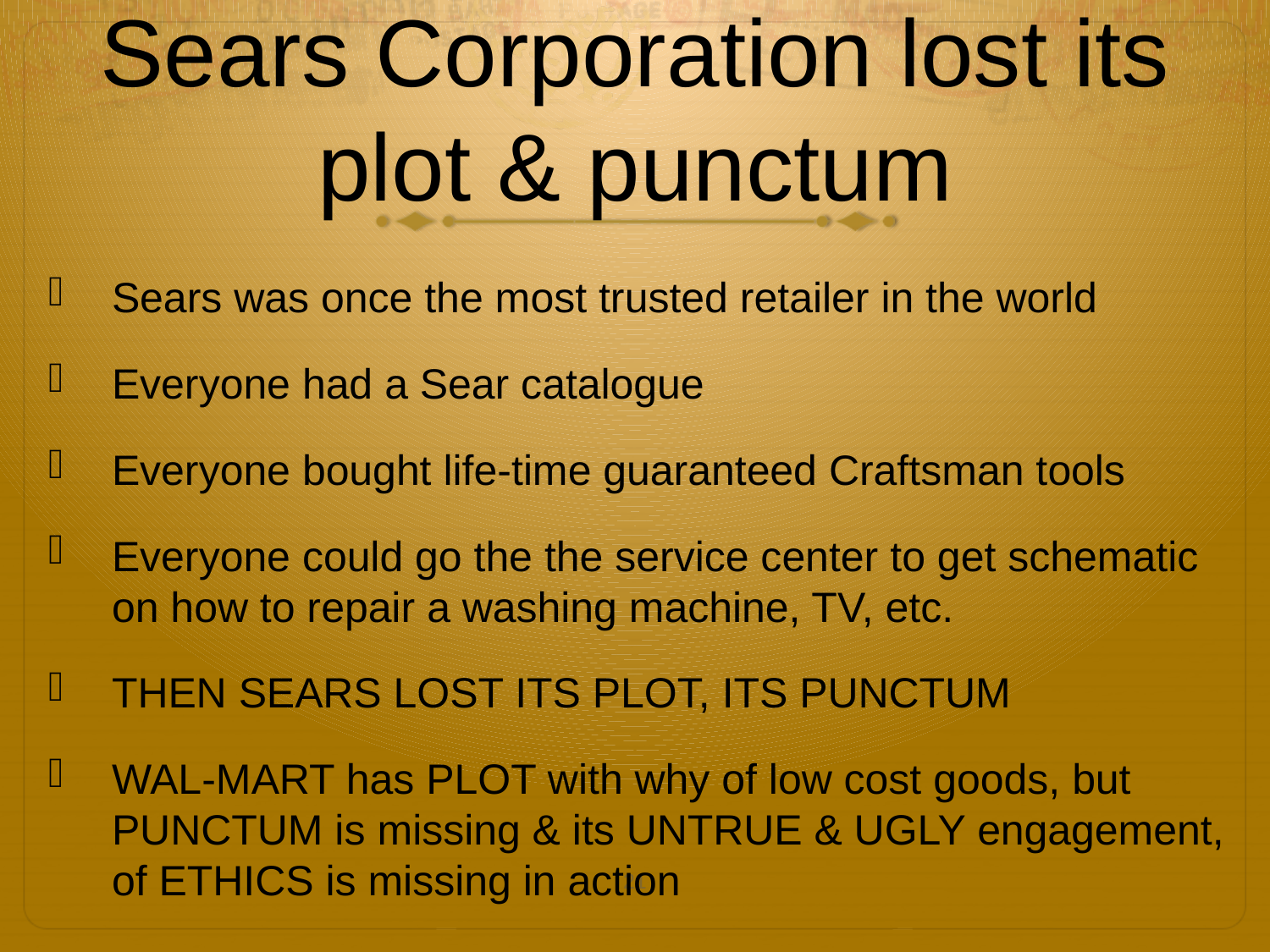

# Sears Corporation lost its plot & punctum
Sears was once the most trusted retailer in the world
Everyone had a Sear catalogue
Everyone bought life-time guaranteed Craftsman tools
Everyone could go the the service center to get schematic on how to repair a washing machine, TV, etc.
THEN SEARS LOST ITS PLOT, ITS PUNCTUM
WAL-MART has PLOT with why of low cost goods, but PUNCTUM is missing & its UNTRUE & UGLY engagement, of ETHICS is missing in action
21